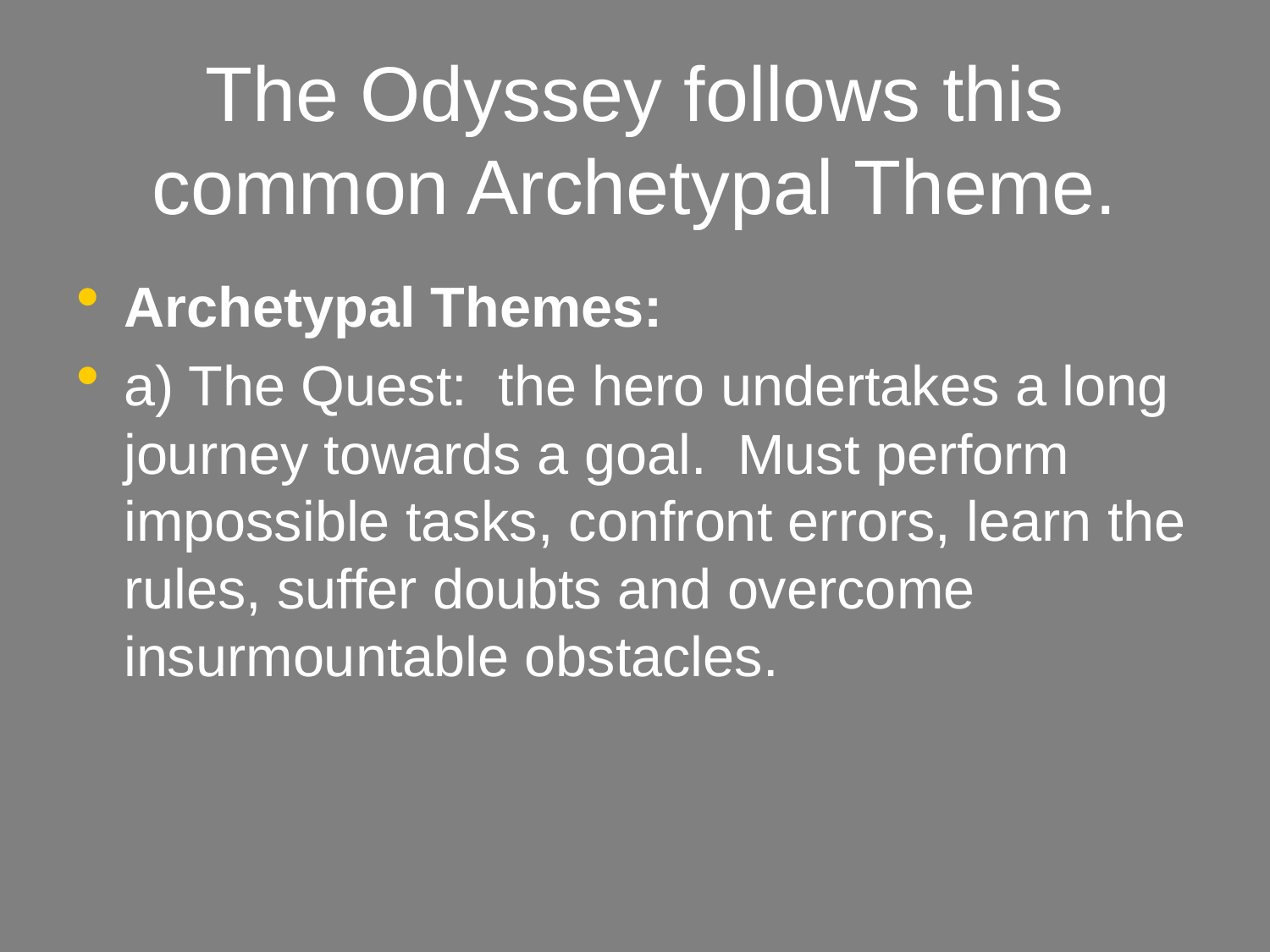

# The Odyssey follows this common Archetypal Theme.
Archetypal Themes:
a) The Quest:  the hero undertakes a long journey towards a goal.  Must perform impossible tasks, confront errors, learn the rules, suffer doubts and overcome insurmountable obstacles.